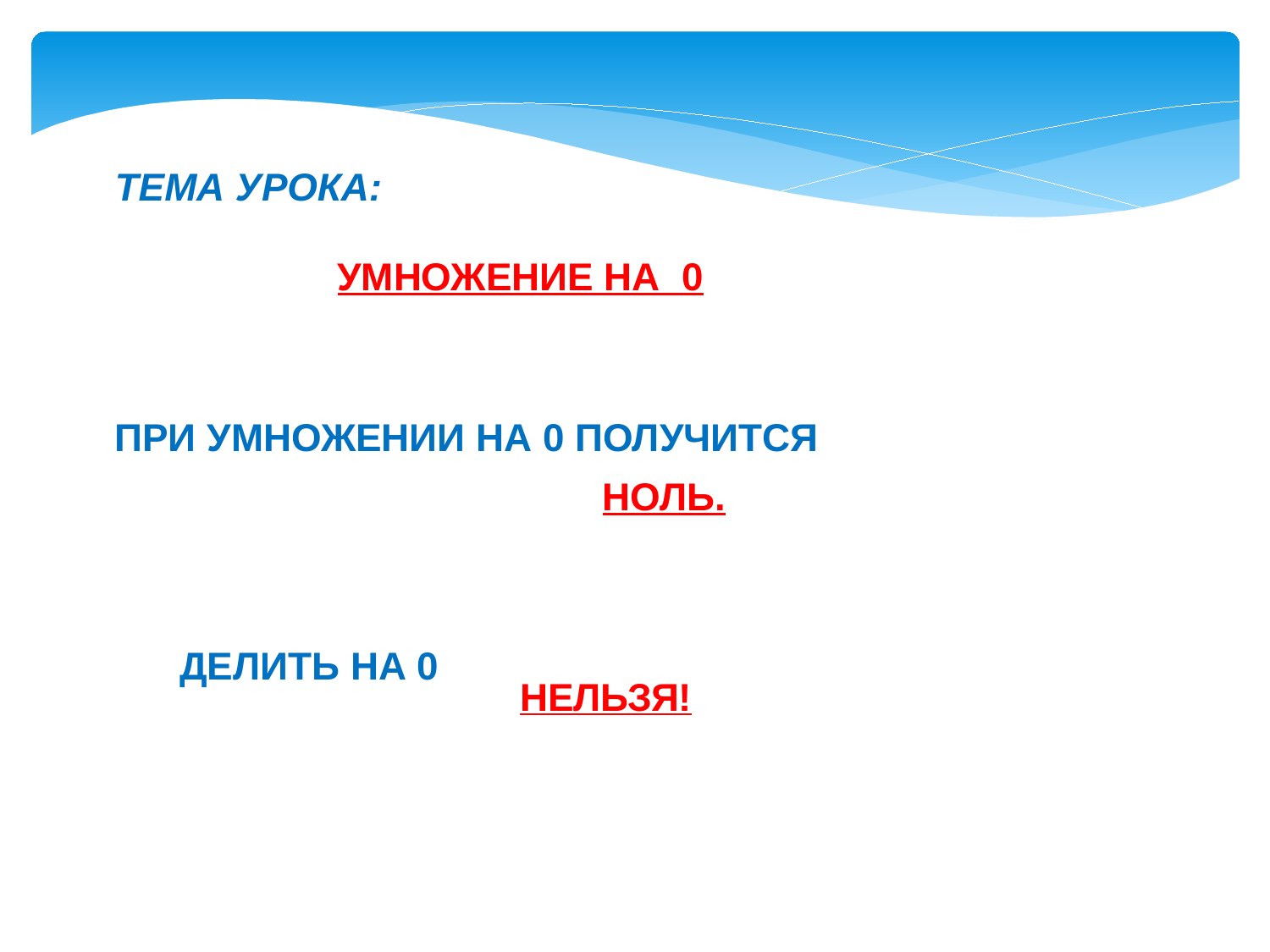

ТЕМА УРОКА:
УМНОЖЕНИЕ НА  0

ПРИ УМНОЖЕНИИ НА 0 ПОЛУЧИТСЯ
НОЛЬ.
ДЕЛИТЬ НА 0
НЕЛЬЗЯ!